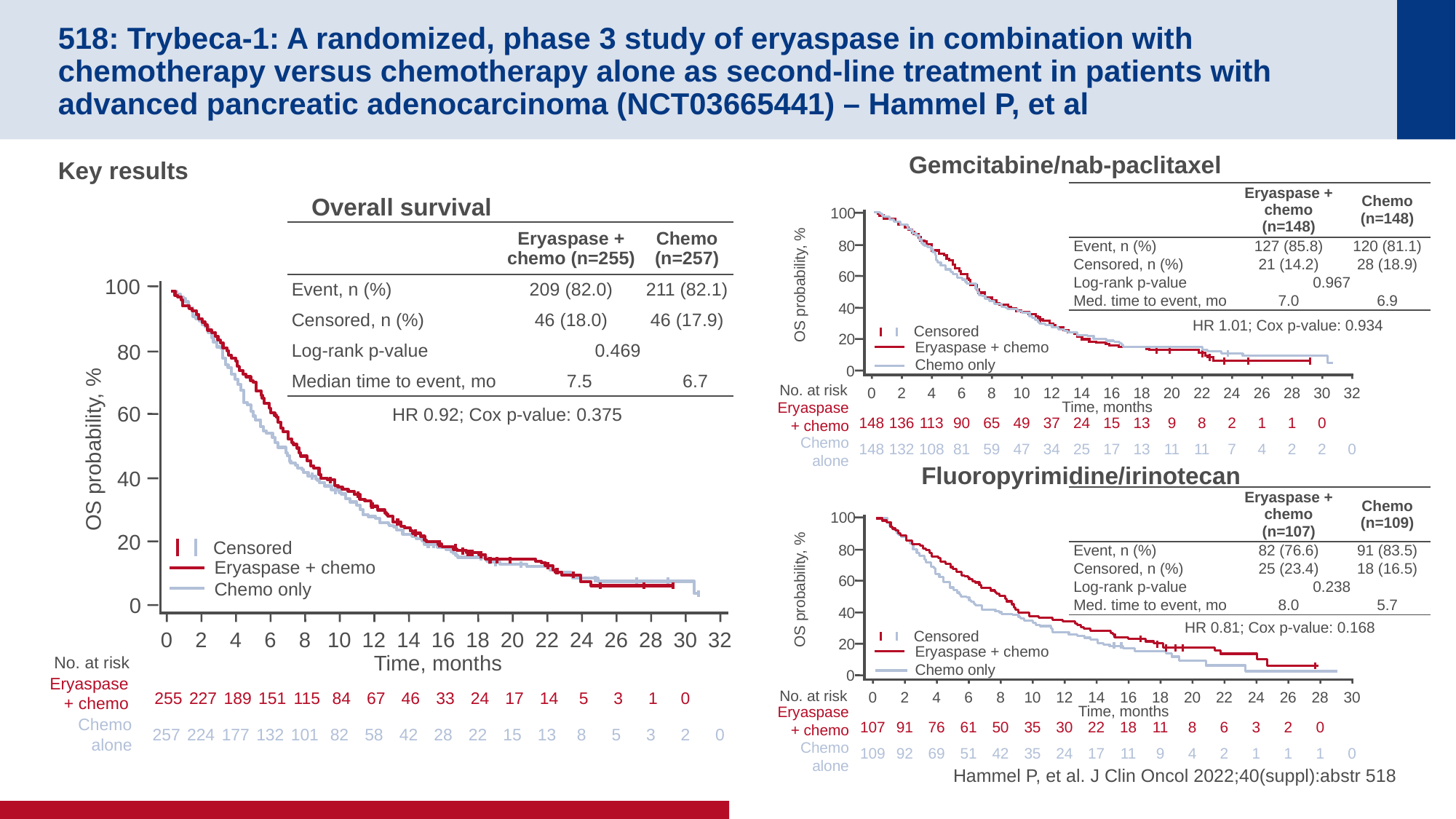

# 518: Trybeca-1: A randomized, phase 3 study of eryaspase in combination with chemotherapy versus chemotherapy alone as second-line treatment in patients with advanced pancreatic adenocarcinoma (NCT03665441) – Hammel P, et al
Gemcitabine/nab-paclitaxel
Key results
|  | Eryaspase + chemo (n=148) | Chemo (n=148) |
| --- | --- | --- |
| Event, n (%) | 127 (85.8) | 120 (81.1) |
| Censored, n (%) | 21 (14.2) | 28 (18.9) |
| Log-rank p-value | 0.967 |  |
| Med. time to event, mo | 7.0 | 6.9 |
Overall survival
100

80

60

OS probability, %
40

20

0

Censored
Eryaspase + chemo
Chemo only

0
2
4
6
8
10
12
14
16
18
20
22
24
26
28
30
32
No. at risk
Time, months
148
136
113
90
65
49
37
24
15
13
9
8
2
1
1
0
Chemo
alone
148
132
108
81
59
47
34
25
17
13
11
11
7
4
2
2
0

Eryaspase
+ chemo

HR 1.01; Cox p-value: 0.934
|  | Eryaspase + chemo (n=255) | Chemo (n=257) | Chemo (N=257) |
| --- | --- | --- | --- |
| Event, n (%) | 209 (82.0) | 211 (82.1) | 211 (82.1) |
| Censored, n (%) | 46 (18.0) | 46 (17.9) | 46 (17.9) |
| Log-rank p-value | 0.469 |  |  |
| Median time to event, mo | 7.5 |  | 6.7 |
100

80

60

OS probability, %
40

20

0

Censored
Eryaspase + chemo
Chemo only

0
2
4
6
8
10
12
14
16
18
20
22
24
26
28
30
32
Time, months
No. at risk
255
227
189
151
115
84
67
46
33
24
17
14
5
3
1
0
Chemo
alone
257
224
177
132
101
82
58
42
28
22
15
13
8
5
3
2
0

HR 0.92; Cox p-value: 0.375
Fluoropyrimidine/irinotecan
|  | Eryaspase + chemo (n=107) | Chemo (n=109) |
| --- | --- | --- |
| Event, n (%) | 82 (76.6) | 91 (83.5) |
| Censored, n (%) | 25 (23.4) | 18 (16.5) |
| Log-rank p-value | 0.238 |  |
| Med. time to event, mo | 8.0 | 5.7 |
100

80

60

OS probability, %
40

20

0

HR 0.81; Cox p-value: 0.168
Censored
Eryaspase + chemo
Chemo only
Eryaspase
+ chemo

0
2
4
6
8
10
12
14
16
18
20
22
24
26
28
30
Time, months
107
91
76
61
50
35
30
22
18
11
8
6
3
2
0
109
92
69
51
42
35
24
17
11
9
4
2
1
1
1
0
No. at risk
Eryaspase
+ chemo
Hammel P, et al. J Clin Oncol 2022;40(suppl):abstr 518
Chemo
alone